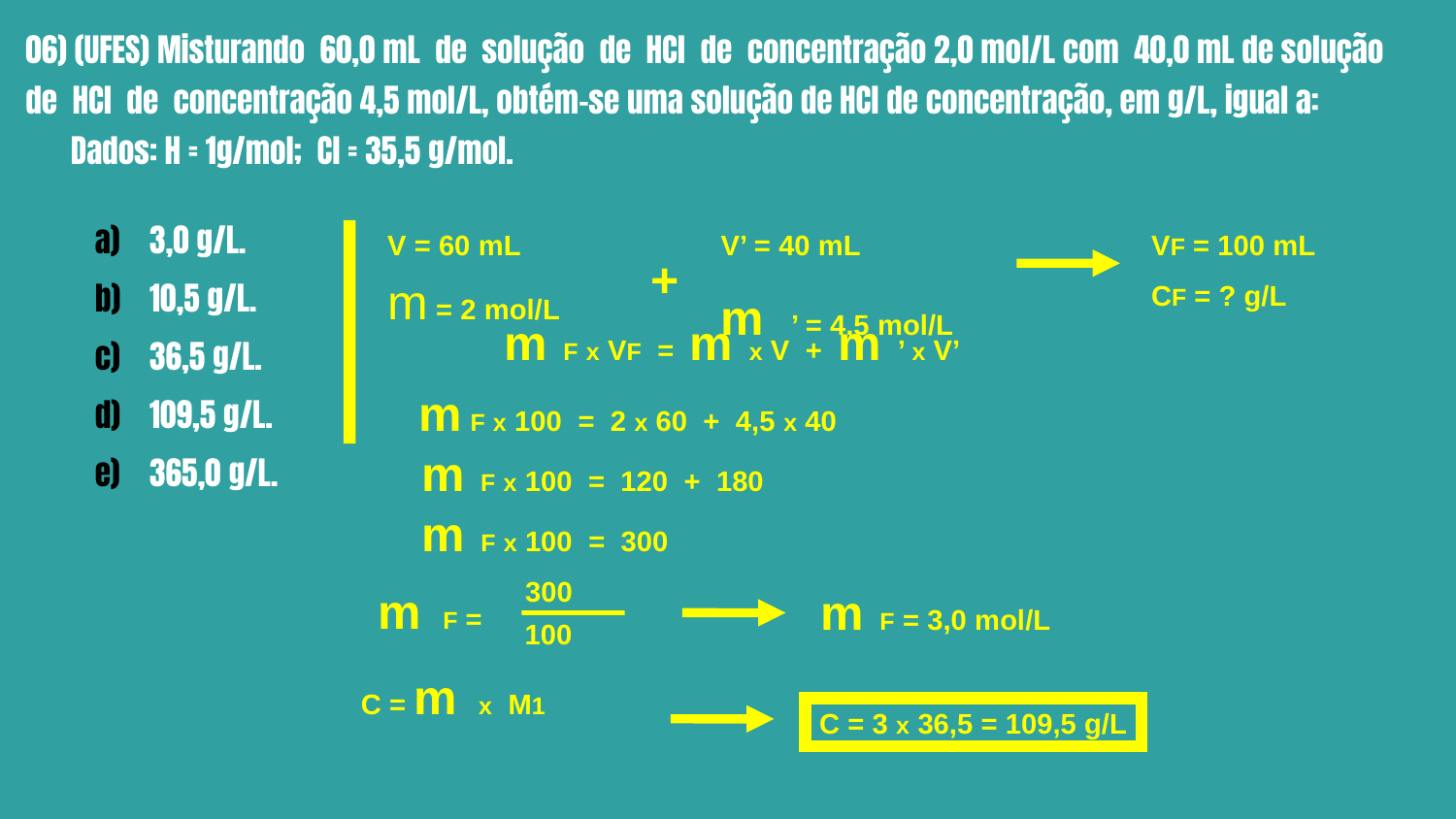

06) (UFES) Misturando  60,0 mL  de  solução  de  HCl  de  concentração 2,0 mol/L com  40,0 mL de solução  de  HCl  de  concentração 4,5 mol/L, obtém-se uma solução de HCl de concentração, em g/L, igual a:
      Dados: H = 1g/mol;  Cl = 35,5 g/mol.
3,0 g/L.
10,5 g/L.
36,5 g/L.
109,5 g/L.
365,0 g/L.
V = 60 mL
V’ = 40 mL
VF = 100 mL

m ’ = 4,5 mol/L
+

m = 2 mol/L
CF = ? g/L
m  F x VF  =  m  x V  +  m  ’ x V’
m F x 100  =  2 x 60  +  4,5 x 40
m  F x 100  =  120  +  180
m  F x 100  =  300
300
m  F =
m  F = 3,0 mol/L

100
C = m  x  M1
C = 3 x 36,5 = 109,5 g/L